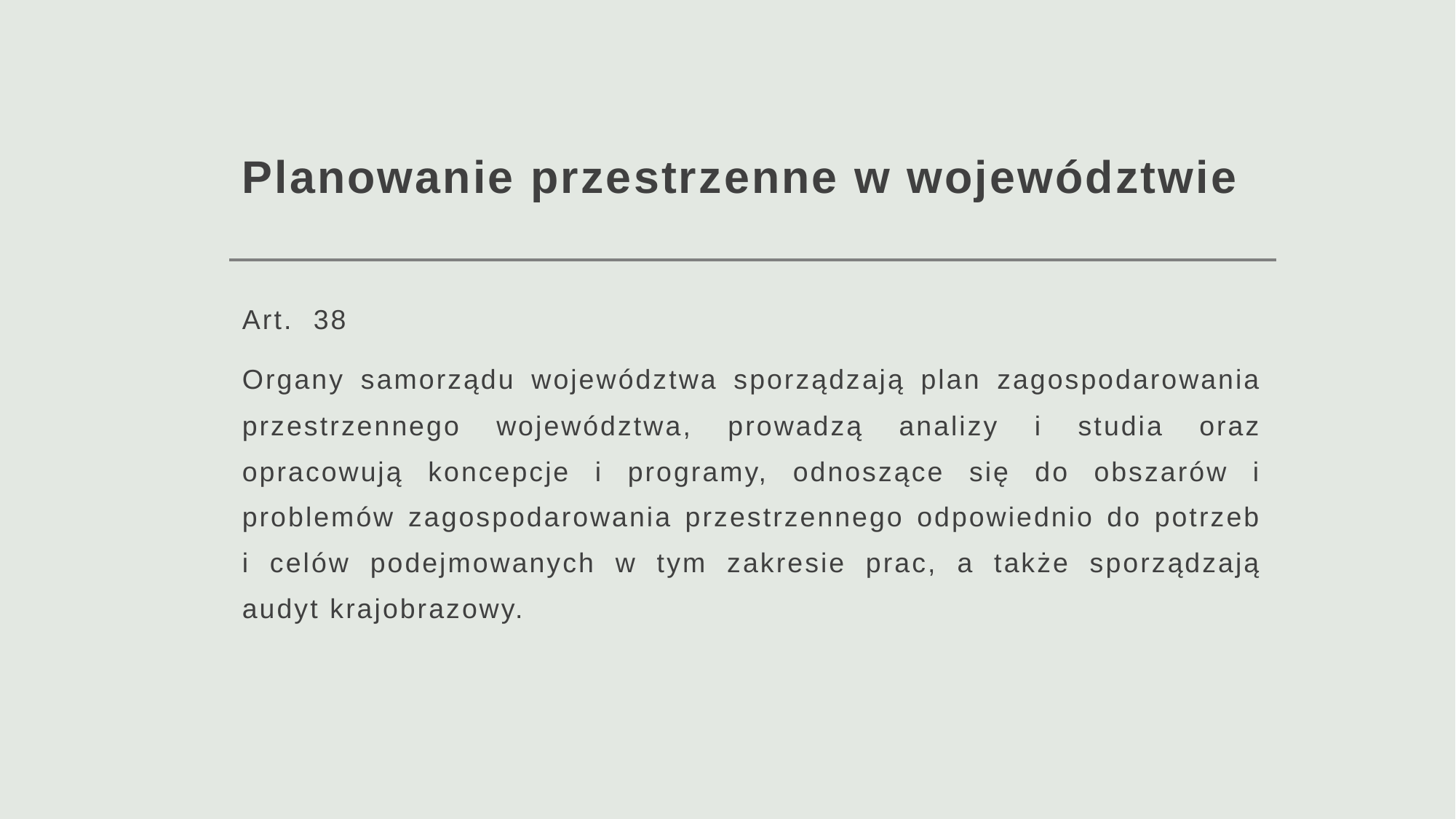

# Planowanie przestrzenne w województwie
Art.  38
Organy samorządu województwa sporządzają plan zagospodarowania przestrzennego województwa, prowadzą analizy i studia oraz opracowują koncepcje i programy, odnoszące się do obszarów i problemów zagospodarowania przestrzennego odpowiednio do potrzeb i celów podejmowanych w tym zakresie prac, a także sporządzają audyt krajobrazowy.